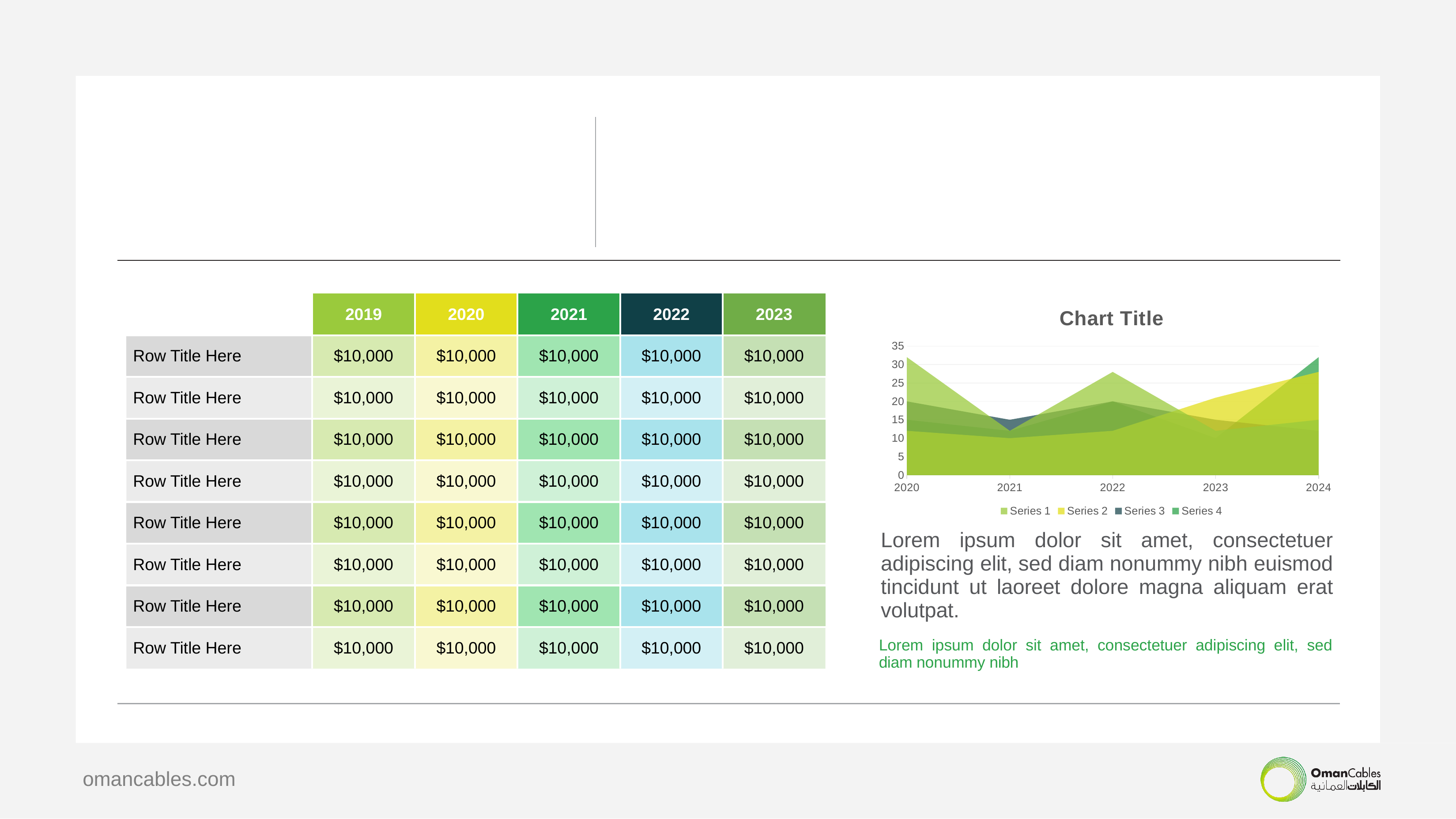

|  | 2019 | 2020 | 2021 | 2022 | 2023 |
| --- | --- | --- | --- | --- | --- |
| Row Title Here | $10,000 | $10,000 | $10,000 | $10,000 | $10,000 |
| Row Title Here | $10,000 | $10,000 | $10,000 | $10,000 | $10,000 |
| Row Title Here | $10,000 | $10,000 | $10,000 | $10,000 | $10,000 |
| Row Title Here | $10,000 | $10,000 | $10,000 | $10,000 | $10,000 |
| Row Title Here | $10,000 | $10,000 | $10,000 | $10,000 | $10,000 |
| Row Title Here | $10,000 | $10,000 | $10,000 | $10,000 | $10,000 |
| Row Title Here | $10,000 | $10,000 | $10,000 | $10,000 | $10,000 |
| Row Title Here | $10,000 | $10,000 | $10,000 | $10,000 | $10,000 |

### Chart: Chart Title

| Category | Series 1 | Series 2 | Series 3 | Series 4 |
|---|---|---|---|---|
| 2020 | 32.0 | 12.0 | 20.0 | 15.0 |
| 2021 | 12.0 | 10.0 | 15.0 | 12.0 |
| 2022 | 28.0 | 12.0 | 20.0 | 20.0 |
| 2023 | 12.0 | 21.0 | 15.0 | 10.0 |
| 2024 | 15.0 | 28.0 | 12.0 | 32.0 |
Lorem ipsum dolor sit amet, consectetuer adipiscing elit, sed diam nonummy nibh euismod tincidunt ut laoreet dolore magna aliquam erat volutpat.
Lorem ipsum dolor sit amet, consectetuer adipiscing elit, sed diam nonummy nibh
omancables.com